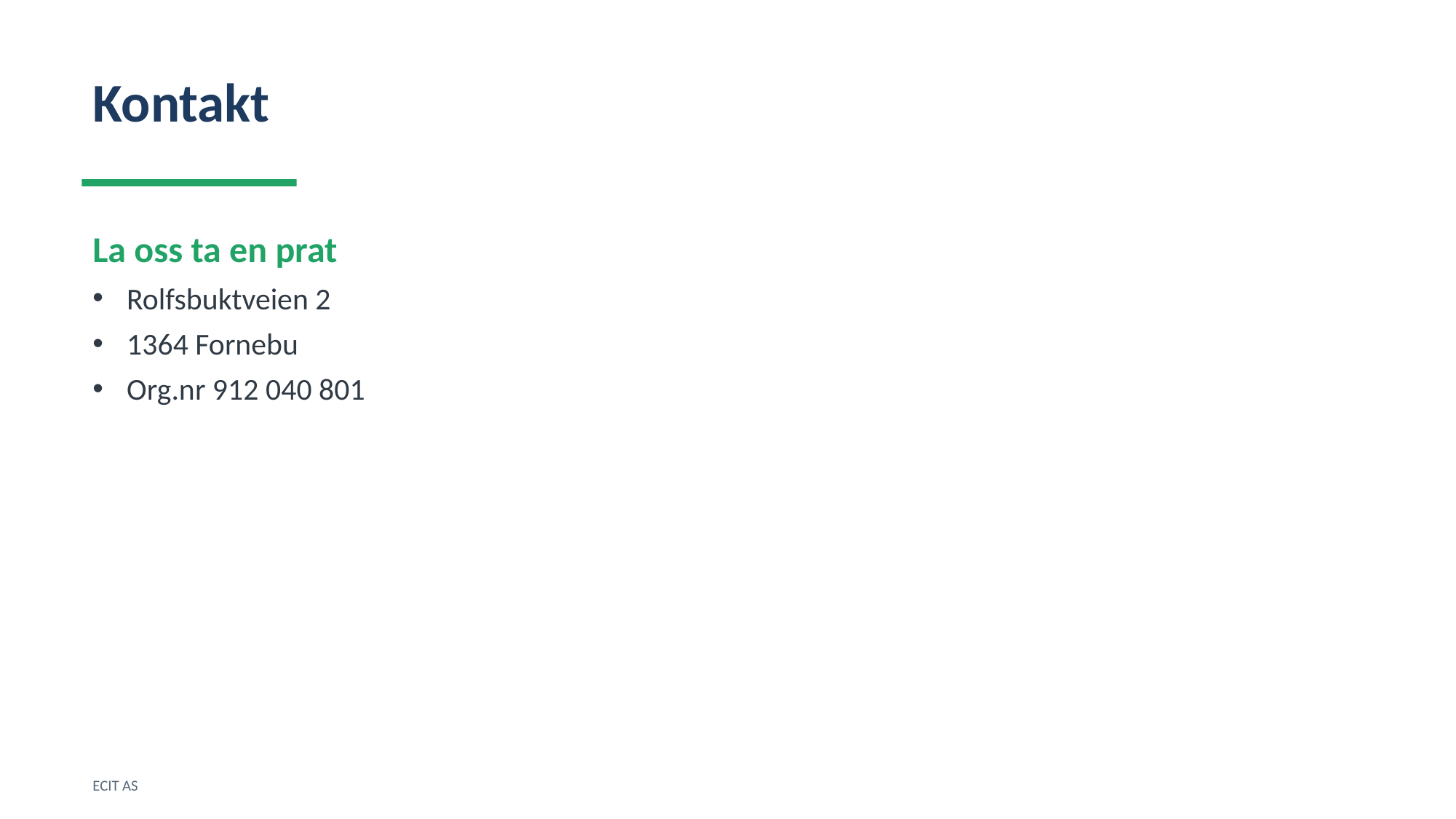

Kontakt

La oss ta en prat
Rolfsbuktveien 2
1364 Fornebu
Org.nr 912 040 801
ECIT AS